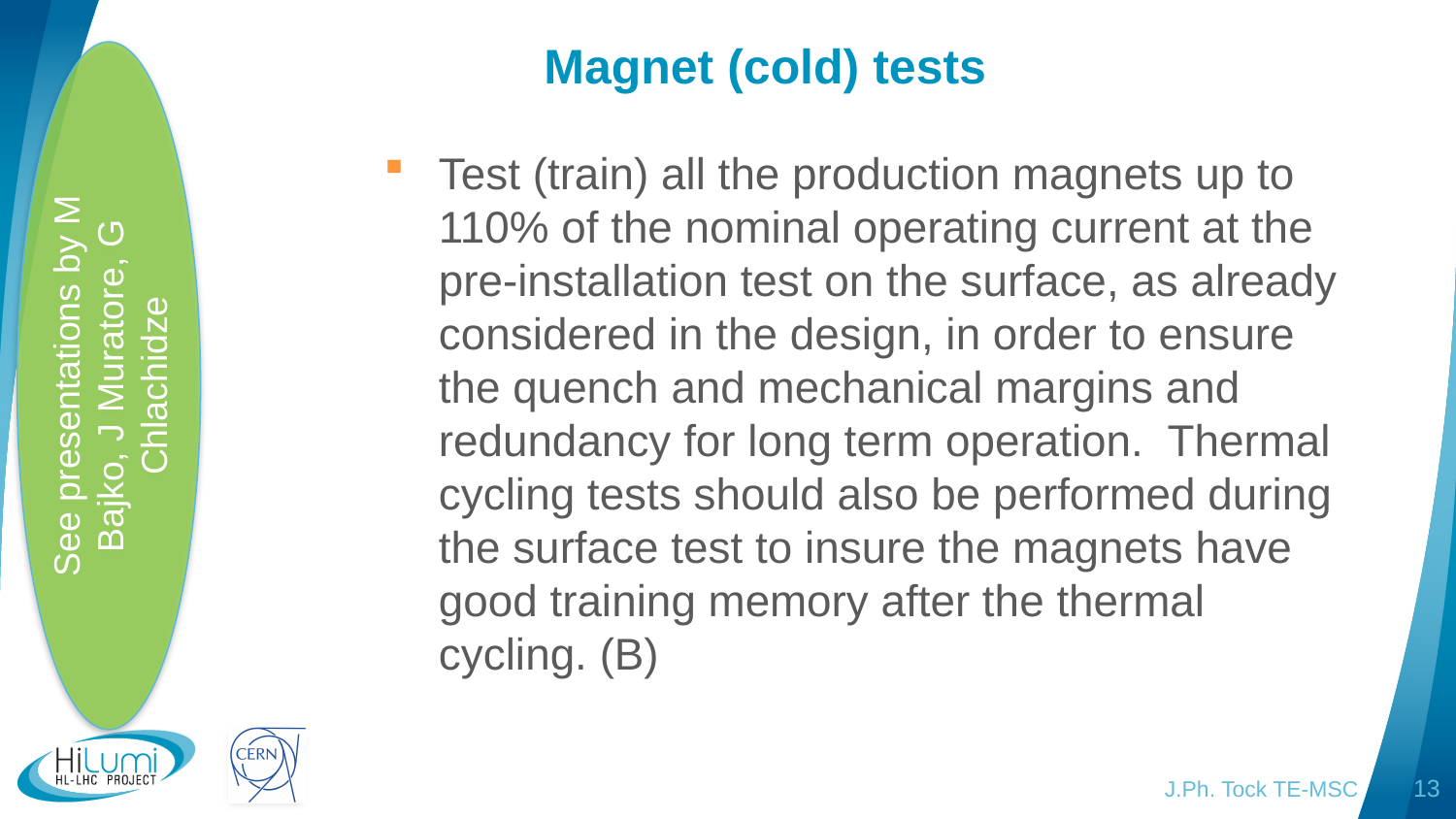

# Magnet (cold) tests
Test (train) all the production magnets up to 110% of the nominal operating current at the pre-installation test on the surface, as already considered in the design, in order to ensure the quench and mechanical margins and redundancy for long term operation.  Thermal cycling tests should also be performed during the surface test to insure the magnets have good training memory after the thermal cycling. (B)

See presentations by M Bajko, J Muratore, G Chlachidze
J.Ph. Tock TE-MSC
13